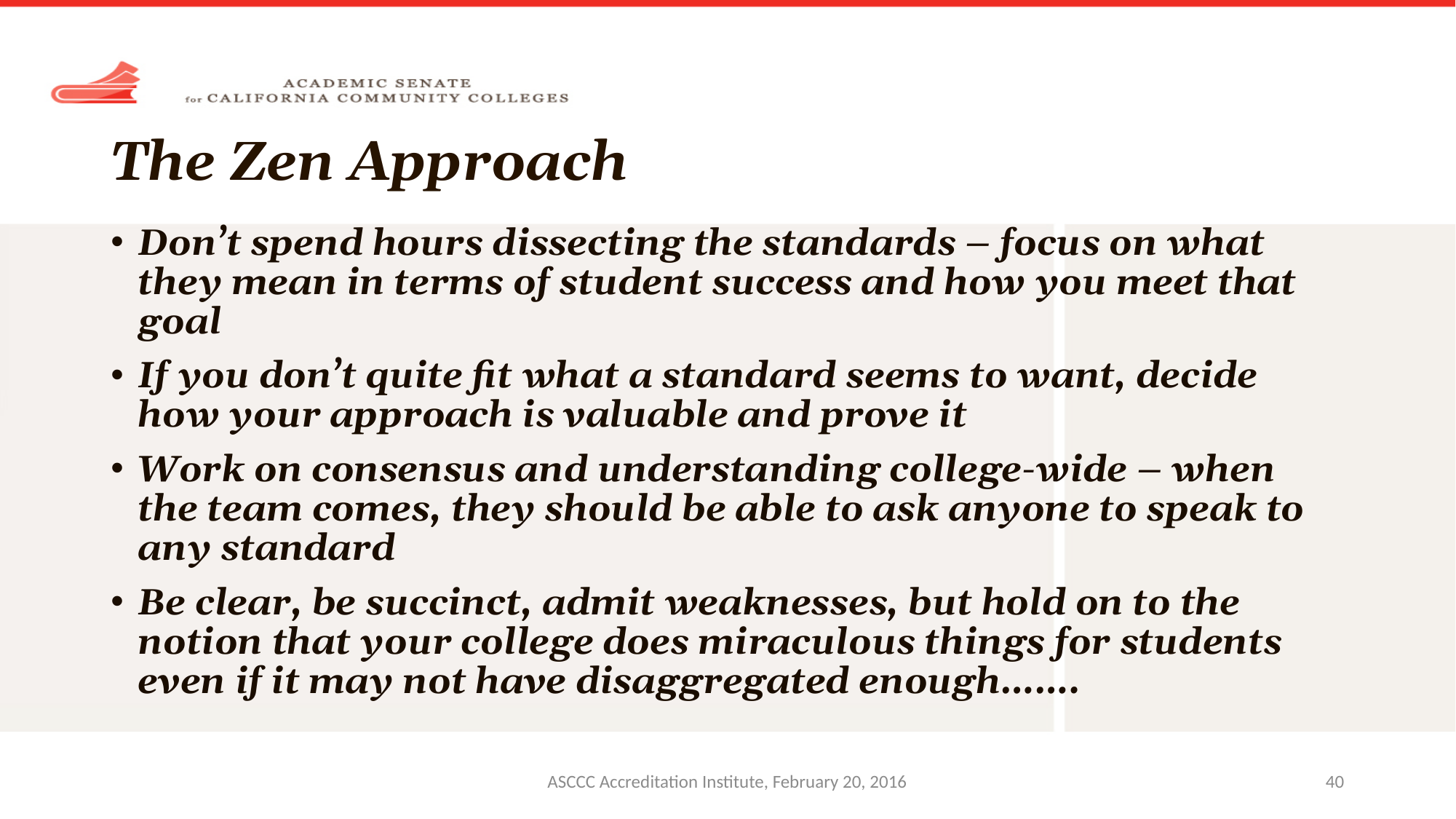

# The Zen Approach
Don’t spend hours dissecting the standards – focus on what they mean in terms of student success and how you meet that goal
If you don’t quite fit what a standard seems to want, decide how your approach is valuable and prove it
Work on consensus and understanding college-wide – when the team comes, they should be able to ask anyone to speak to any standard
Be clear, be succinct, admit weaknesses, but hold on to the notion that your college does miraculous things for students even if it may not have disaggregated enough…….
ASCCC Accreditation Institute, February 20, 2016
40